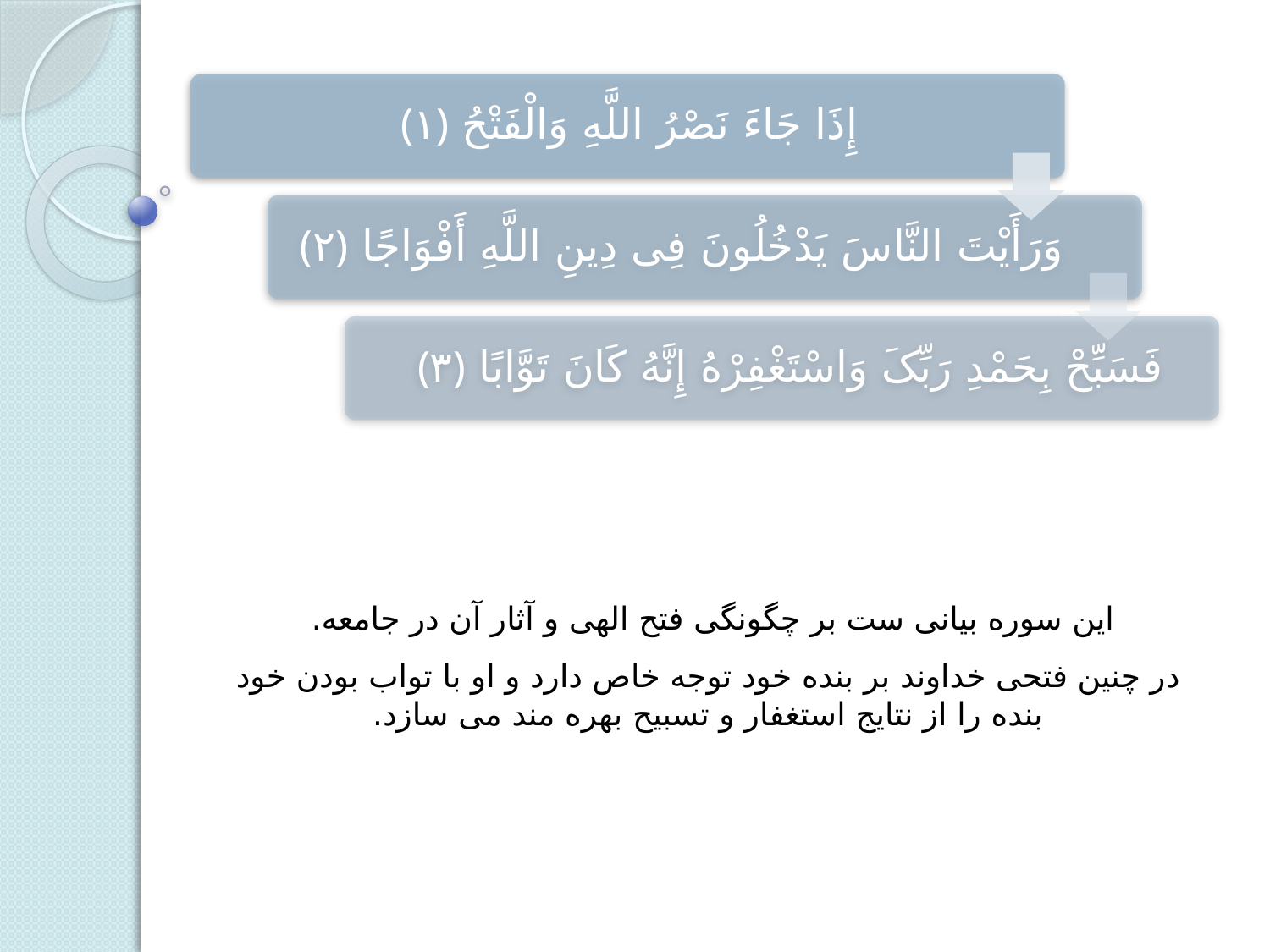

إِذَا جَاءَ نَصْرُ اللَّهِ وَالْفَتْحُ ﴿١﴾
وَرَأَیْتَ النَّاسَ یَدْخُلُونَ فِی دِینِ اللَّهِ أَفْوَاجًا ﴿٢﴾
فَسَبِّحْ بِحَمْدِ رَبِّکَ وَاسْتَغْفِرْهُ إِنَّهُ کَانَ تَوَّابًا ﴿٣﴾

این سوره بیانی ست بر چگونگی فتح الهی و آثار آن در جامعه.
 در چنین فتحی خداوند بر بنده خود توجه خاص دارد و او با تواب بودن خود
بنده را از نتایج استغفار و تسبیح بهره مند می سازد.